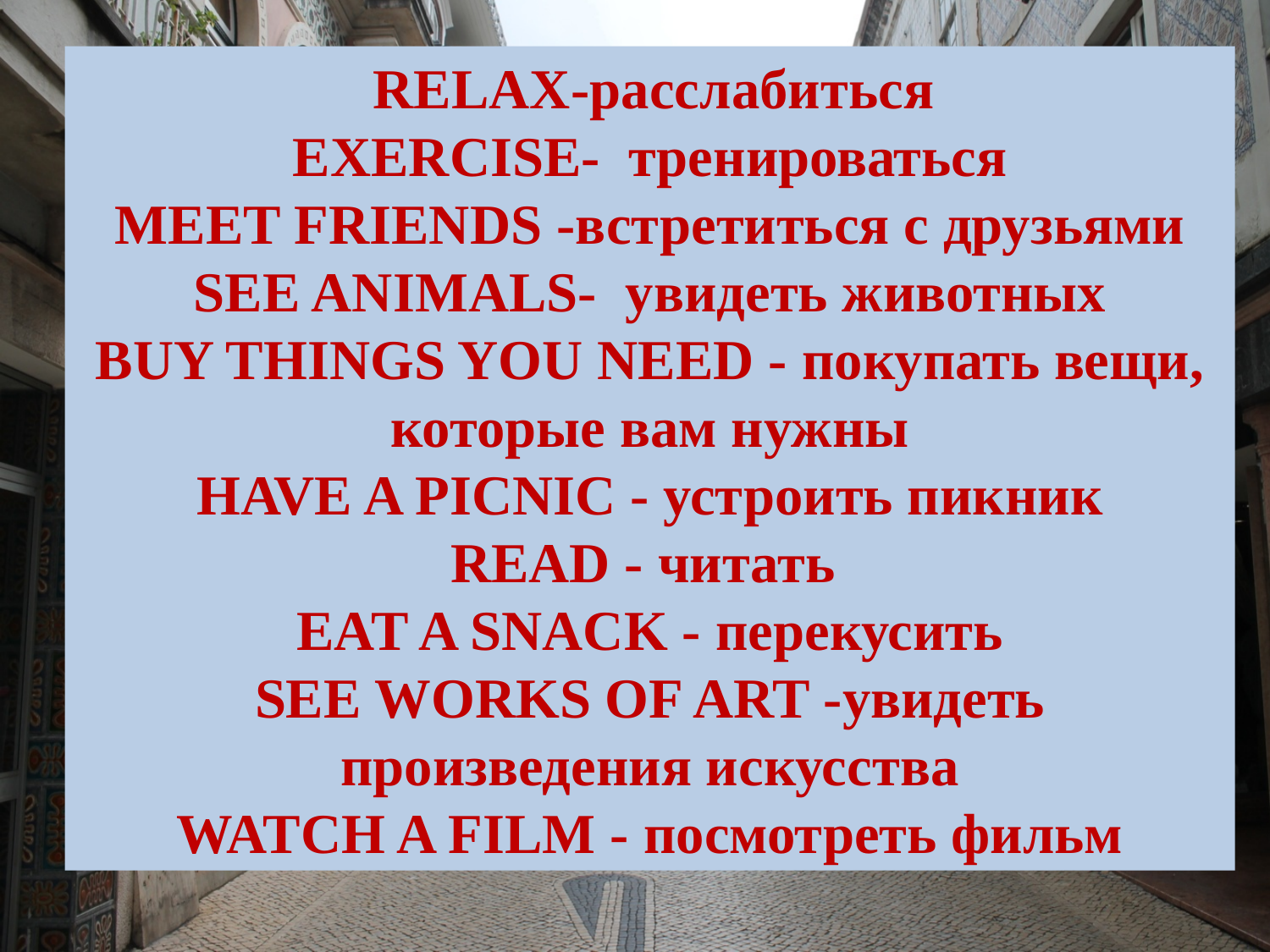

RELAX-расслабиться
EXERCISE-  тренироваться
MEET FRIENDS -встретиться с друзьями
SEE ANIMALS-  увидеть животных
BUY THINGS YOU NEED - покупать вещи, которые вам нужны
HAVE A PICNIC - устроить пикник
READ - читать
EAT A SNACK - перекусить
SEE WORKS OF ART -увидеть произведения искусства
WATCH A FILM - посмотреть фильм